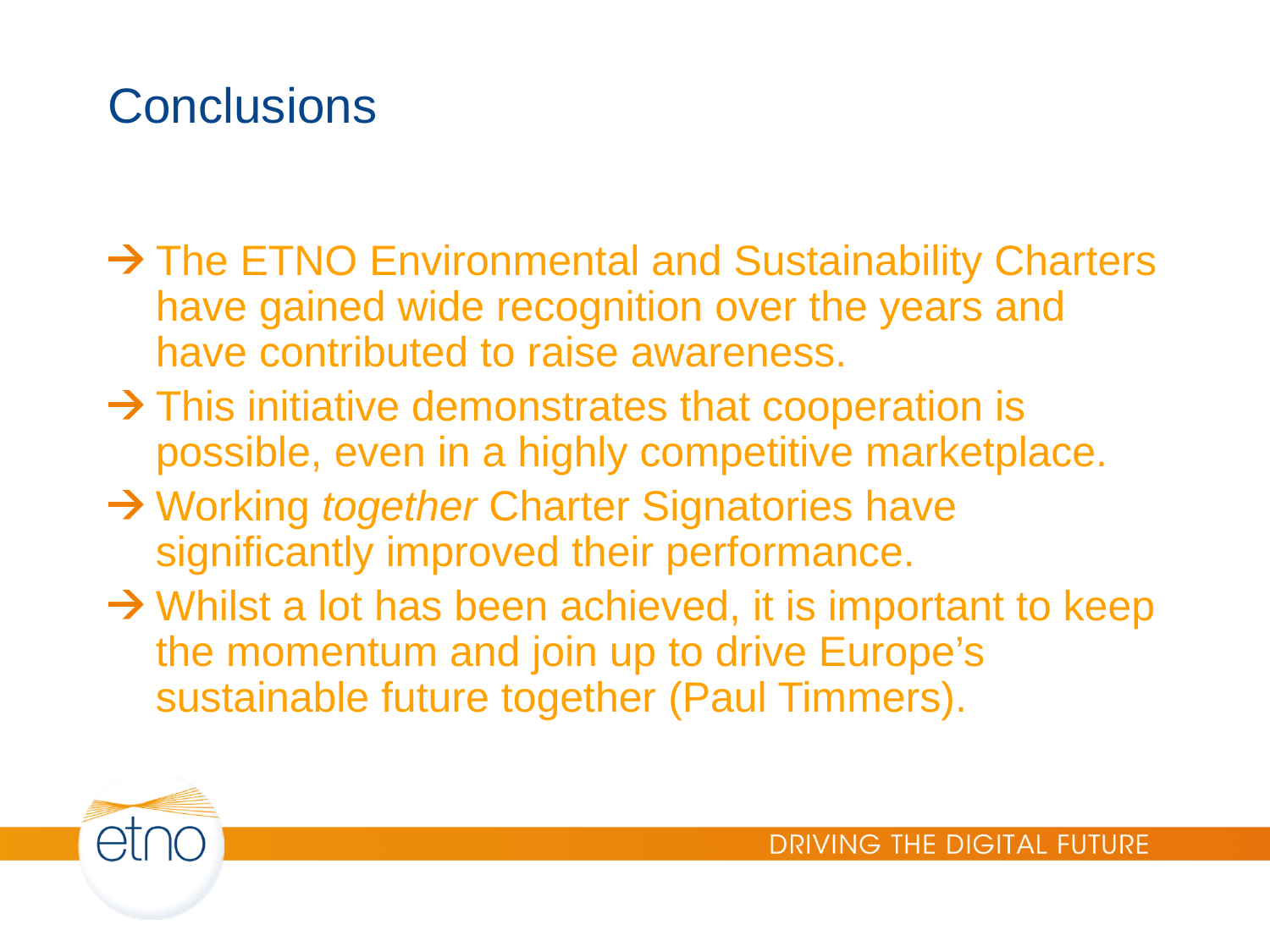

# Conclusions
The ETNO Environmental and Sustainability Charters have gained wide recognition over the years and have contributed to raise awareness.
This initiative demonstrates that cooperation is possible, even in a highly competitive marketplace.
Working together Charter Signatories have significantly improved their performance.
Whilst a lot has been achieved, it is important to keep the momentum and join up to drive Europe’s sustainable future together (Paul Timmers).